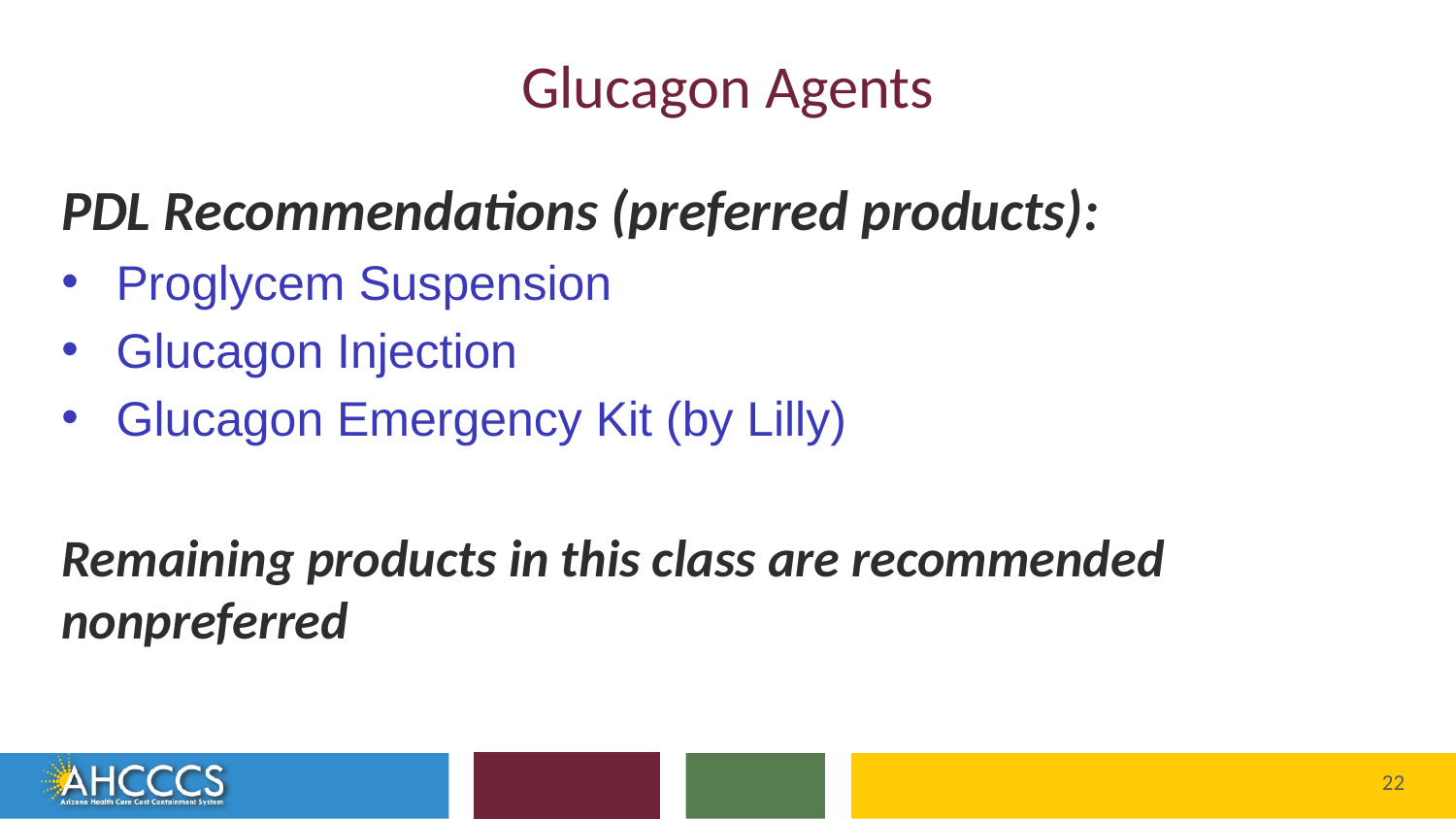

# Glucagon Agents
PDL Recommendations (preferred products):
Proglycem Suspension
Glucagon Injection
Glucagon Emergency Kit (by Lilly)

Remaining products in this class are recommended nonpreferred